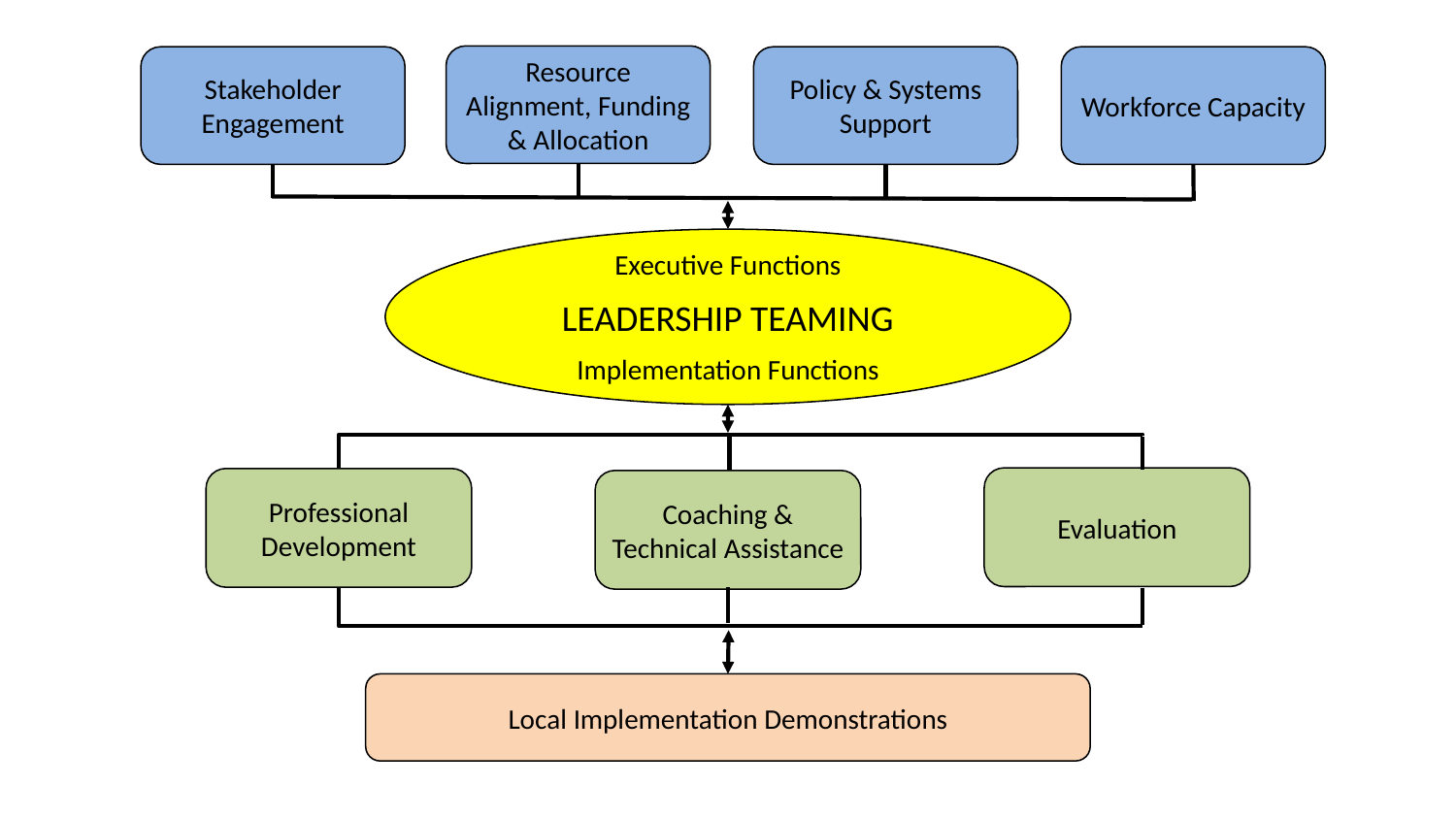

Resource Alignment, Funding & Allocation
Stakeholder Engagement
Policy & Systems Support
Workforce Capacity
Executive Functions
LEADERSHIP TEAMING
Implementation Functions
Evaluation
Professional Development
Coaching & Technical Assistance
Local Implementation Demonstrations